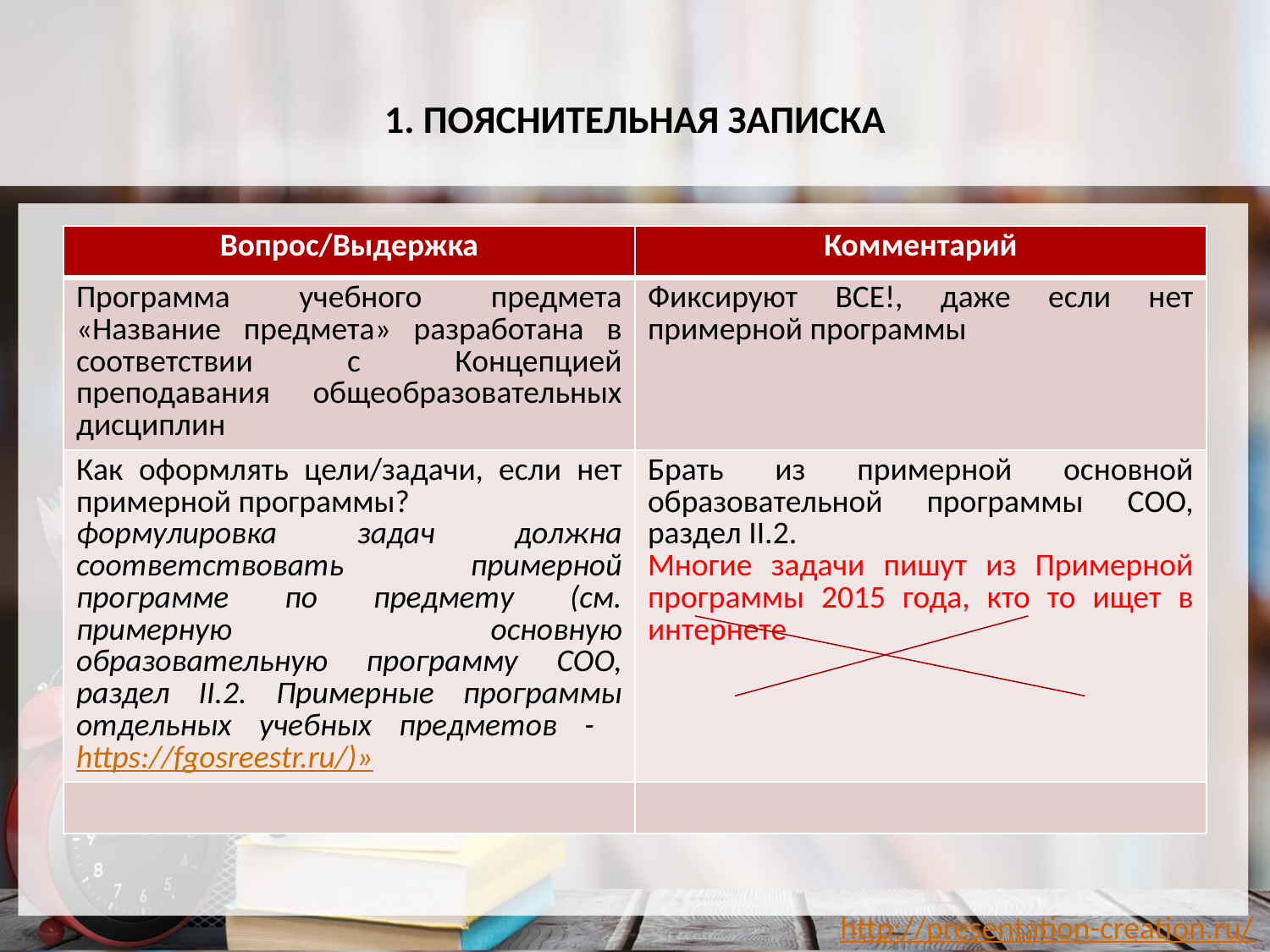

# 1. ПОЯСНИТЕЛЬНАЯ ЗАПИСКА
| Вопрос/Выдержка | Комментарий |
| --- | --- |
| Программа учебного предмета «Название предмета» разработана в соответствии с Концепцией преподавания общеобразовательных дисциплин | Фиксируют ВСЕ!, даже если нет примерной программы |
| Как оформлять цели/задачи, если нет примерной программы? формулировка задач должна соответствовать примерной программе по предмету (см. примерную основную образовательную программу СОО, раздел II.2. Примерные программы отдельных учебных предметов - https://fgosreestr.ru/)» | Брать из примерной основной образовательной программы СОО, раздел II.2. Многие задачи пишут из Примерной программы 2015 года, кто то ищет в интернете |
|  |  |